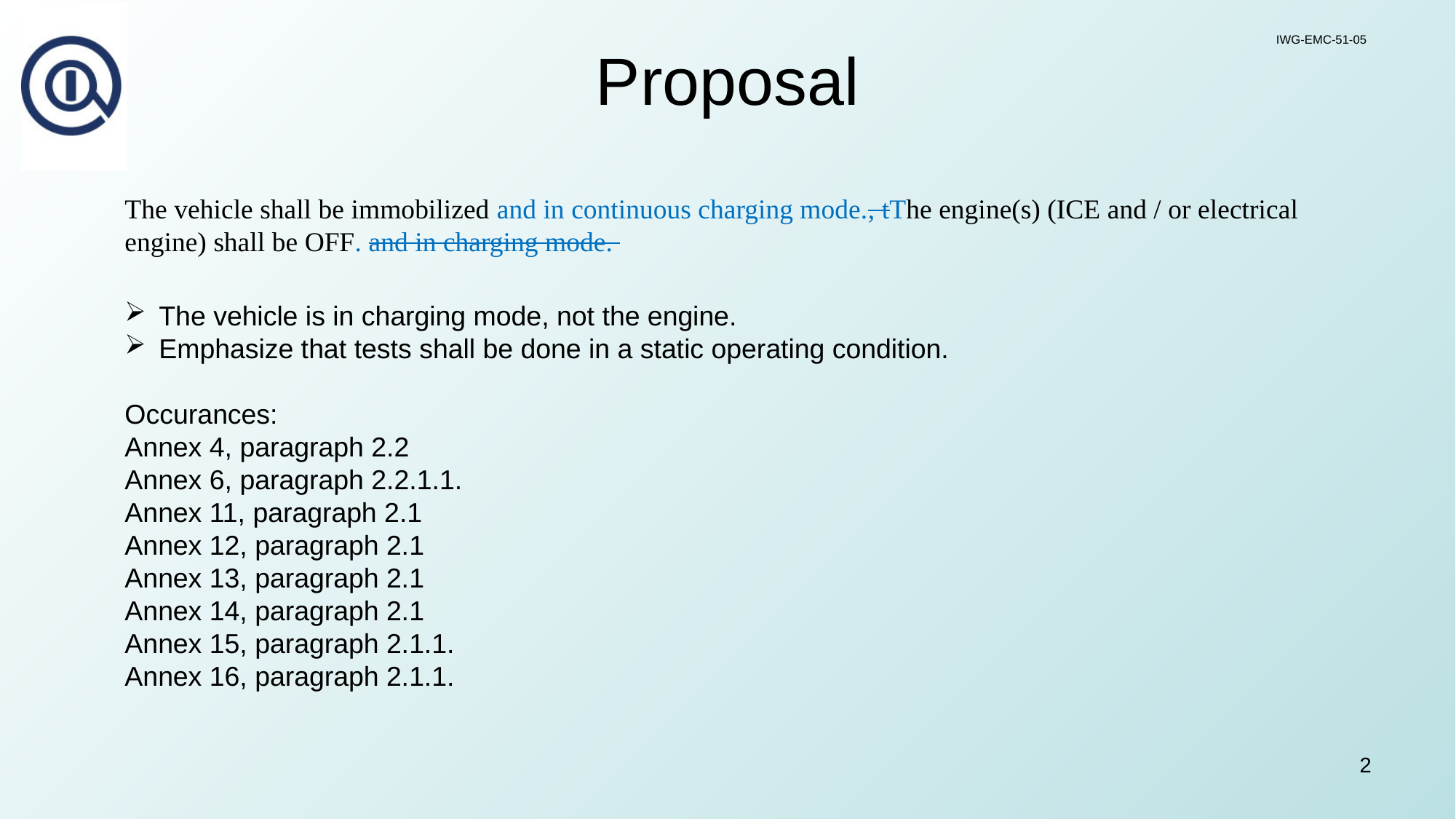

IWG-EMC-51-05
# Proposal
The vehicle shall be immobilized and in continuous charging mode., tThe engine(s) (ICE and / or electrical engine) shall be OFF. and in charging mode.

The vehicle is in charging mode, not the engine.
Emphasize that tests shall be done in a static operating condition.

Occurances:
Annex 4, paragraph 2.2
Annex 6, paragraph 2.2.1.1.
Annex 11, paragraph 2.1
Annex 12, paragraph 2.1
Annex 13, paragraph 2.1
Annex 14, paragraph 2.1
Annex 15, paragraph 2.1.1.
Annex 16, paragraph 2.1.1.

2